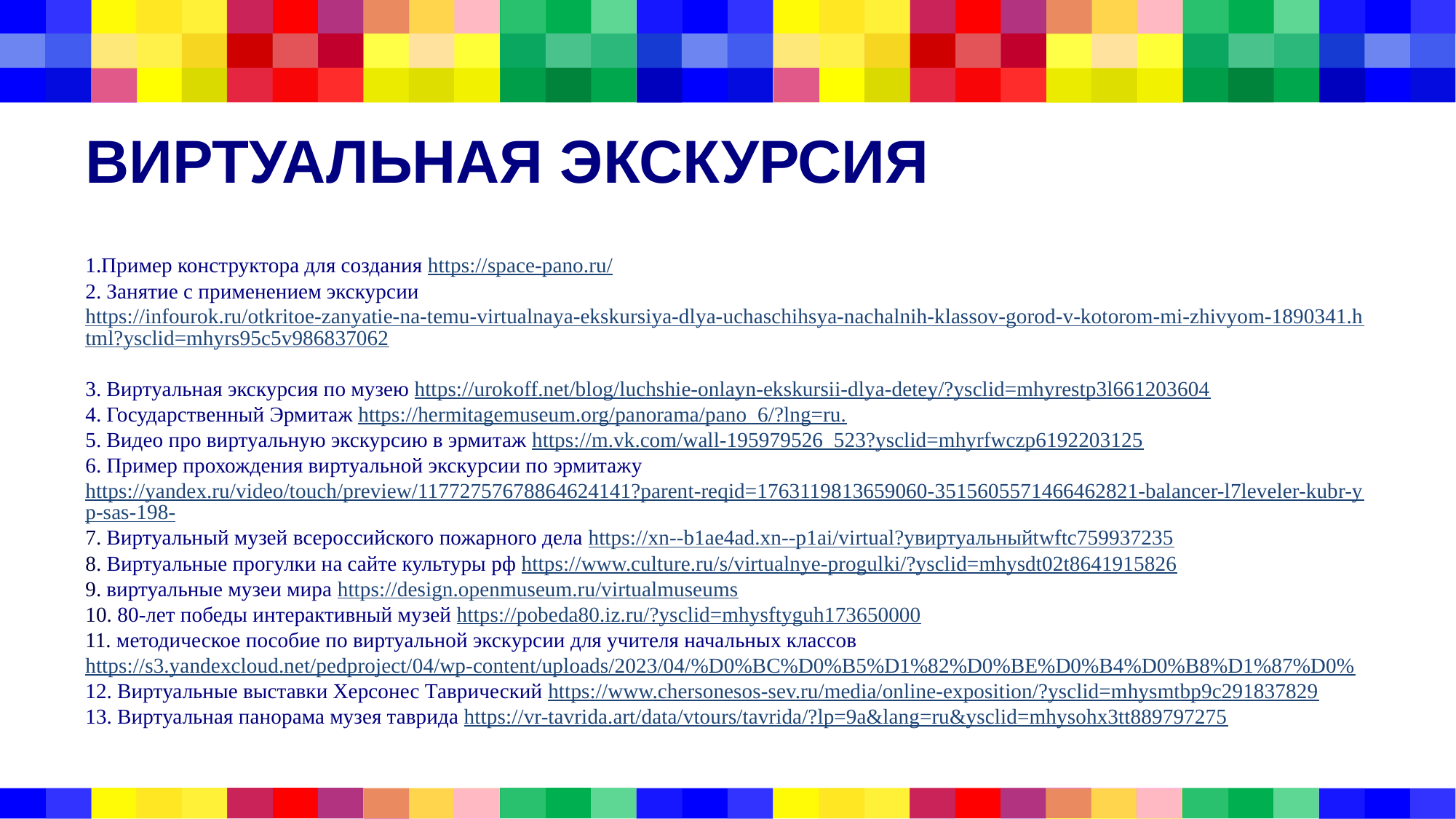

# Виртуальная экскурсия
1.Пример конструктора для создания https://space-pano.ru/
2.⁠ ⁠Занятие с применением экскурсии https://infourok.ru/otkritoe-zanyatie-na-temu-virtualnaya-ekskursiya-dlya-uchaschihsya-nachalnih-klassov-gorod-v-kotorom-mi-zhivyom-1890341.html?ysclid=mhyrs95c5v986837062
3. Виртуальная экскурсия по музею https://urokoff.net/blog/luchshie-onlayn-ekskursii-dlya-detey/?ysclid=mhyrestp3l661203604
4. Государственный Эрмитаж https://hermitagemuseum.org/panorama/pano_6/?lng=ru.
5. Видео про виртуальную экскурсию в эрмитаж https://m.vk.com/wall-195979526_523?ysclid=mhyrfwczp6192203125
6. Пример прохождения виртуальной экскурсии по эрмитажу https://yandex.ru/video/touch/preview/11772757678864624141?parent-reqid=1763119813659060-3515605571466462821-balancer-l7leveler-kubr-yp-sas-198-
7. Виртуальный музей всероссийского пожарного дела https://xn--b1ae4ad.xn--p1ai/virtual?yвиртуальныйtwftc759937235
8. Виртуальные прогулки на сайте культуры рф https://www.culture.ru/s/virtualnye-progulki/?ysclid=mhysdt02t8641915826
9. виртуальные музеи мира https://design.openmuseum.ru/virtualmuseums
10. 80-лет победы интерактивный музей https://pobeda80.iz.ru/?ysclid=mhysftyguh173650000
11. методическое пособие по виртуальной экскурсии для учителя начальных классов https://s3.yandexcloud.net/pedproject/04/wp-content/uploads/2023/04/%D0%BC%D0%B5%D1%82%D0%BE%D0%B4%D0%B8%D1%87%D0%
12. Виртуальные выставки Херсонес Таврический https://www.chersonesos-sev.ru/media/online-exposition/?ysclid=mhysmtbp9c291837829
13. Виртуальная панорама музея таврида https://vr-tavrida.art/data/vtours/tavrida/?lp=9a&lang=ru&ysclid=mhysohx3tt889797275